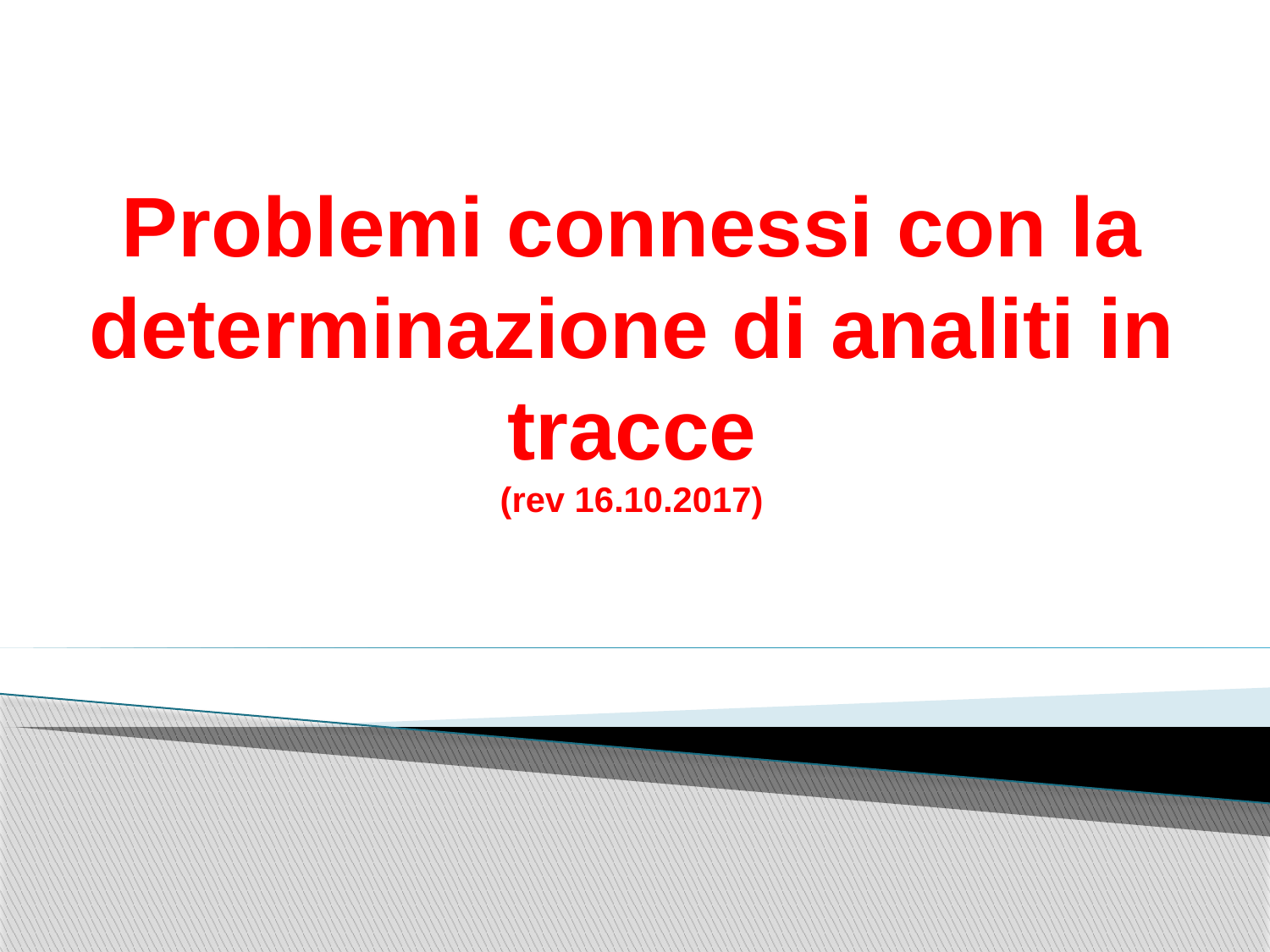

# Problemi connessi con la determinazione di analiti in tracce (rev 16.10.2017)